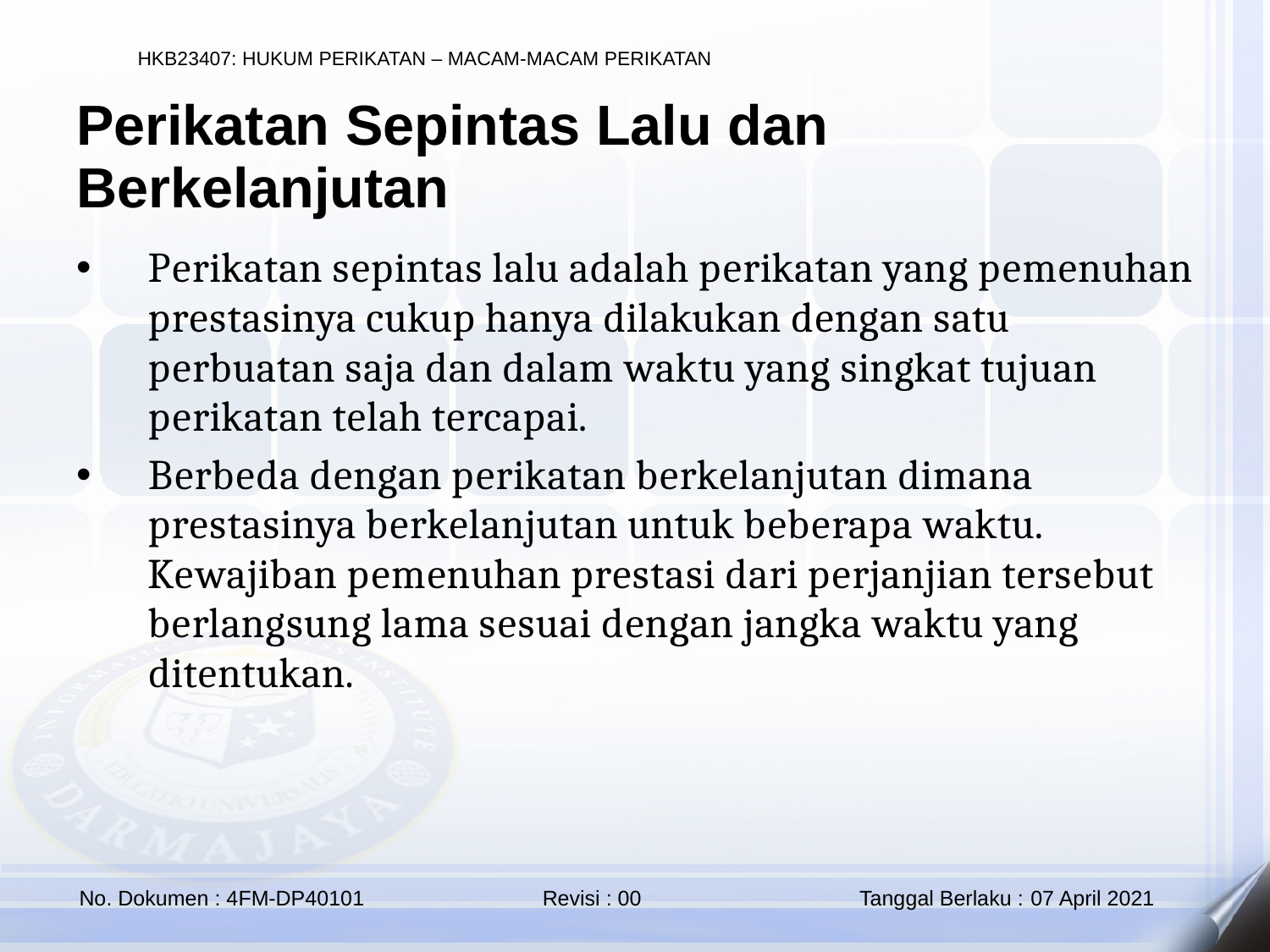

Perikatan Sepintas Lalu dan Berkelanjutan
Perikatan sepintas lalu adalah perikatan yang pemenuhan prestasinya cukup hanya dilakukan dengan satu perbuatan saja dan dalam waktu yang singkat tujuan perikatan telah tercapai.
Berbeda dengan perikatan berkelanjutan dimana prestasinya berkelanjutan untuk beberapa waktu. Kewajiban pemenuhan prestasi dari perjanjian tersebut berlangsung lama sesuai dengan jangka waktu yang ditentukan.